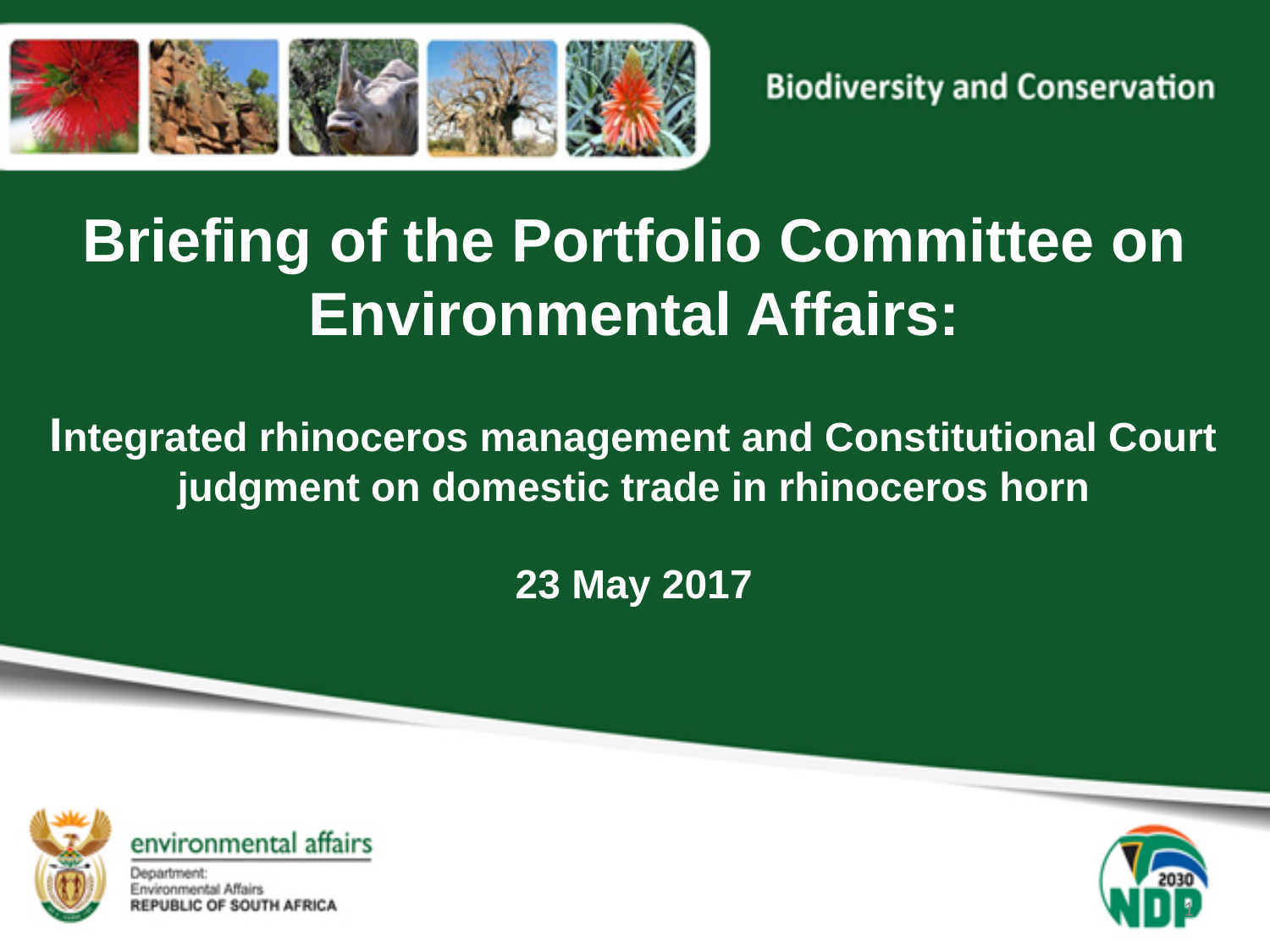

# Briefing of the Portfolio Committee on Environmental Affairs: Integrated rhinoceros management and Constitutional Court judgment on domestic trade in rhinoceros horn 23 May 2017
1